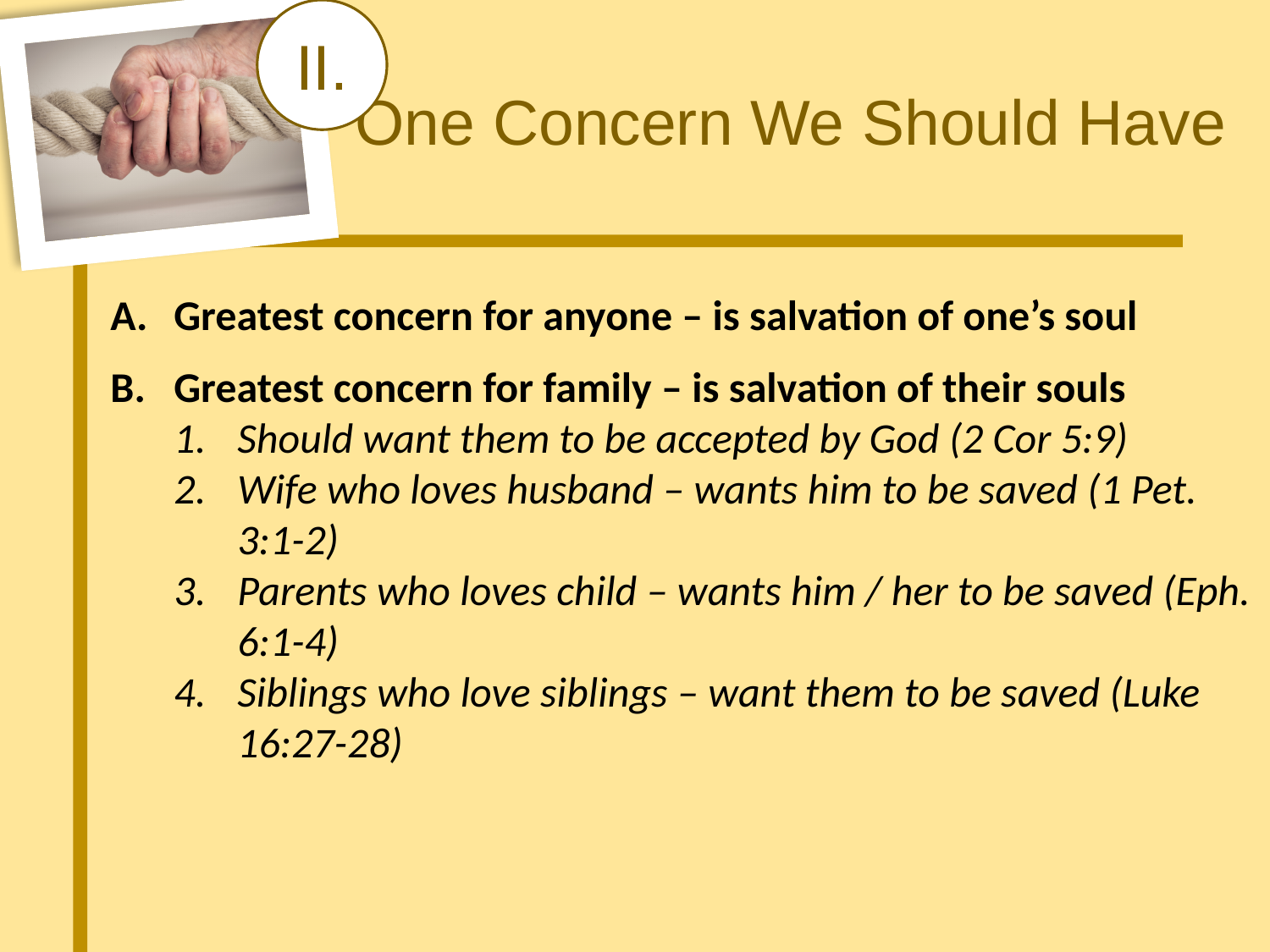

II.
One Concern We Should Have
Greatest concern for anyone – is salvation of one’s soul

Greatest concern for family – is salvation of their souls
Should want them to be accepted by God (2 Cor 5:9)
Wife who loves husband – wants him to be saved (1 Pet. 3:1-2)
Parents who loves child – wants him / her to be saved (Eph. 6:1-4)
Siblings who love siblings – want them to be saved (Luke 16:27-28)